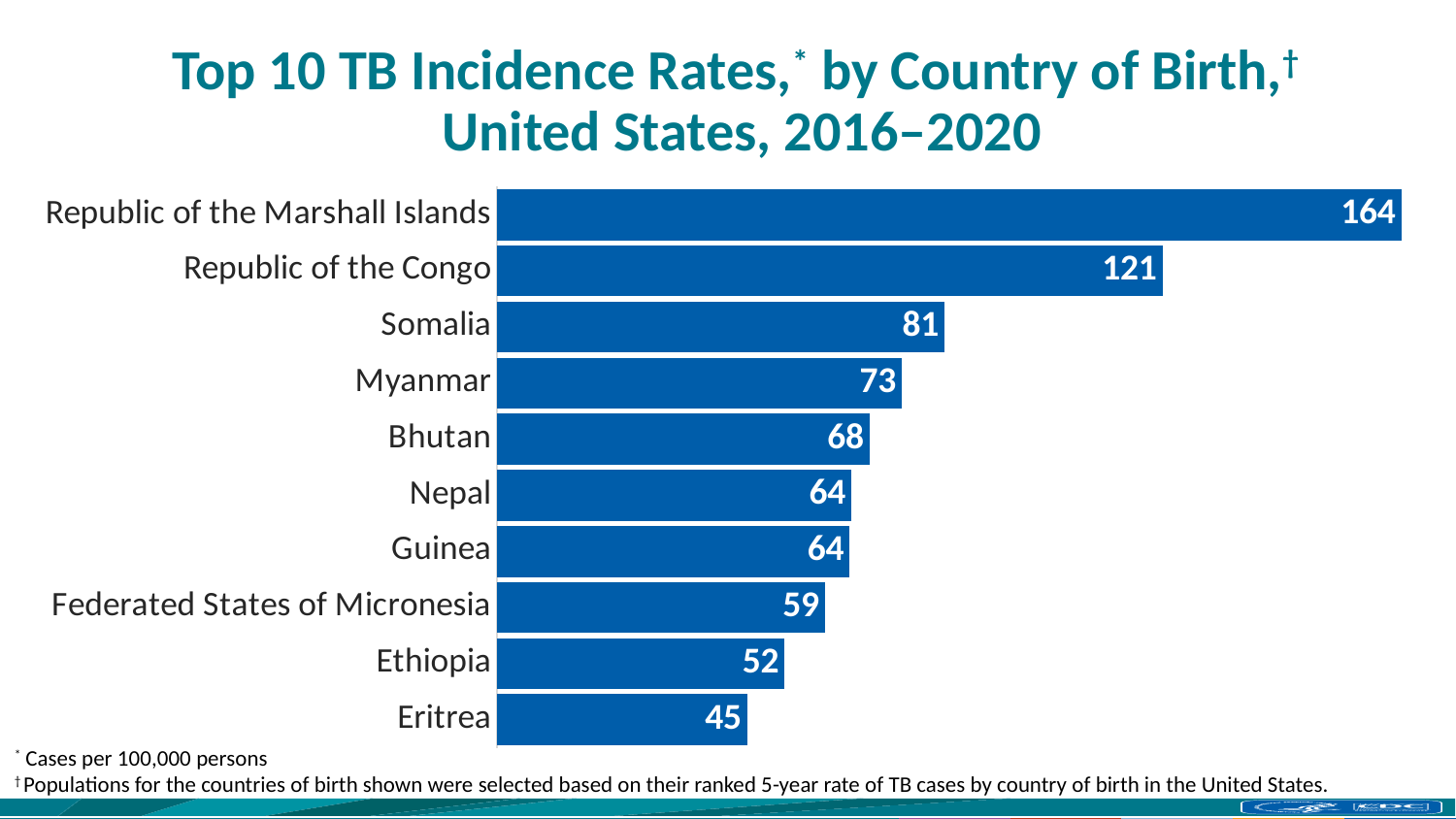

# Top 10 TB Incidence Rates,* by Country of Birth,† United States, 2016–2020

### Chart

| Category | Series 1 |
|---|---|
| Eritrea | 45.384174919941465 |
| Ethiopia | 52.20968252294062 |
| Federated States of Micronesia | 59.49743654661688 |
| Guinea | 64.01303538175047 |
| Nepal | 64.35633374728133 |
| Bhutan | 67.60289833420482 |
| Myanmar | 73.46719494996978 |
| Somalia | 81.24099142232211 |
| Republic of the Congo | 120.83815400437074 |
| Republic of the Marshall Islands | 164.21247398041785 |
* Cases per 100,000 persons
† Populations for the countries of birth shown were selected based on their ranked 5-year rate of TB cases by country of birth in the United States.